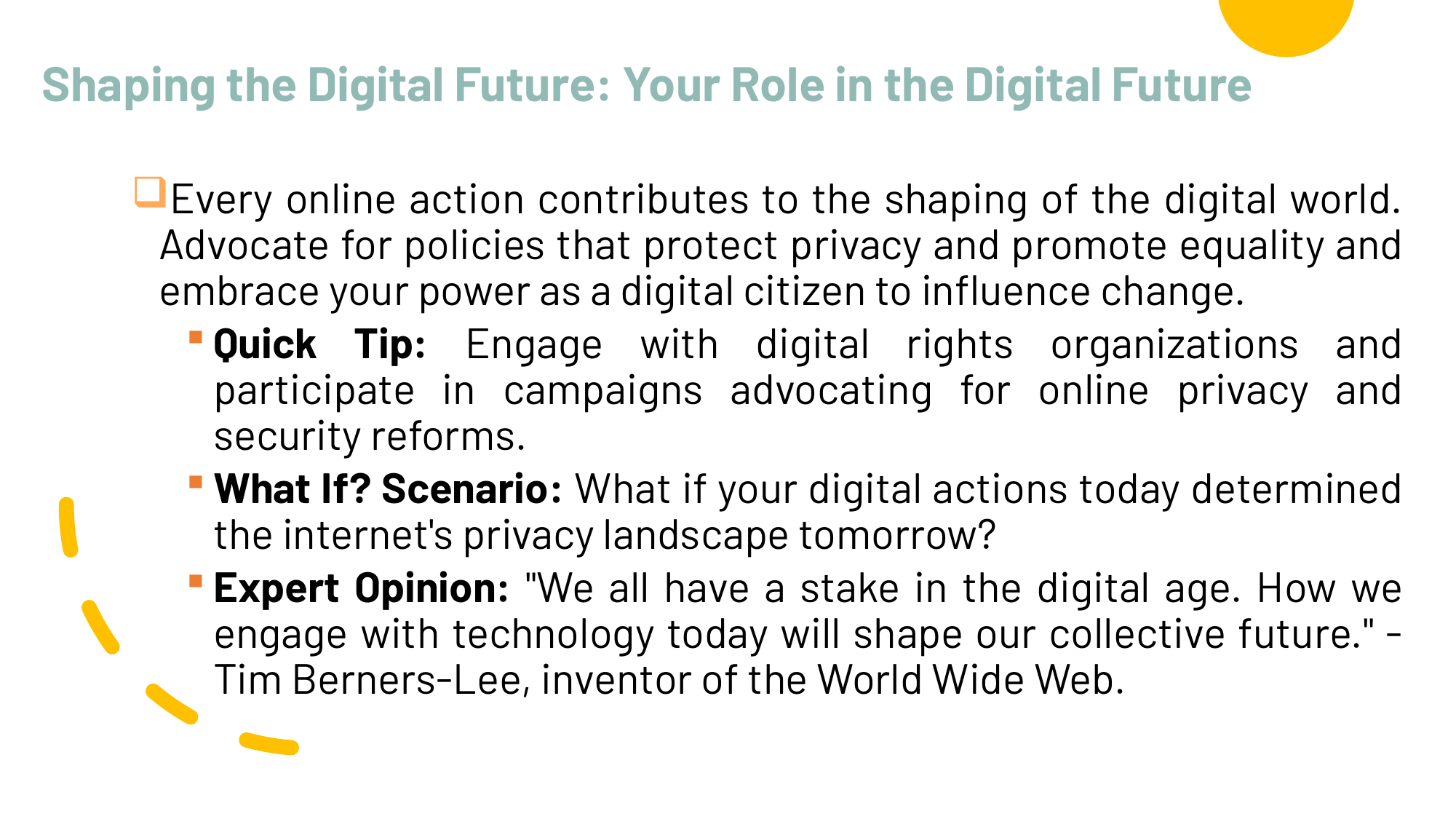

# Shaping the Digital Future: Your Role in the Digital Future
Every online action contributes to the shaping of the digital world. Advocate for policies that protect privacy and promote equality and embrace your power as a digital citizen to influence change.
Quick Tip: Engage with digital rights organizations and participate in campaigns advocating for online privacy and security reforms.
What If? Scenario: What if your digital actions today determined the internet's privacy landscape tomorrow?
Expert Opinion: "We all have a stake in the digital age. How we engage with technology today will shape our collective future." - Tim Berners-Lee, inventor of the World Wide Web.